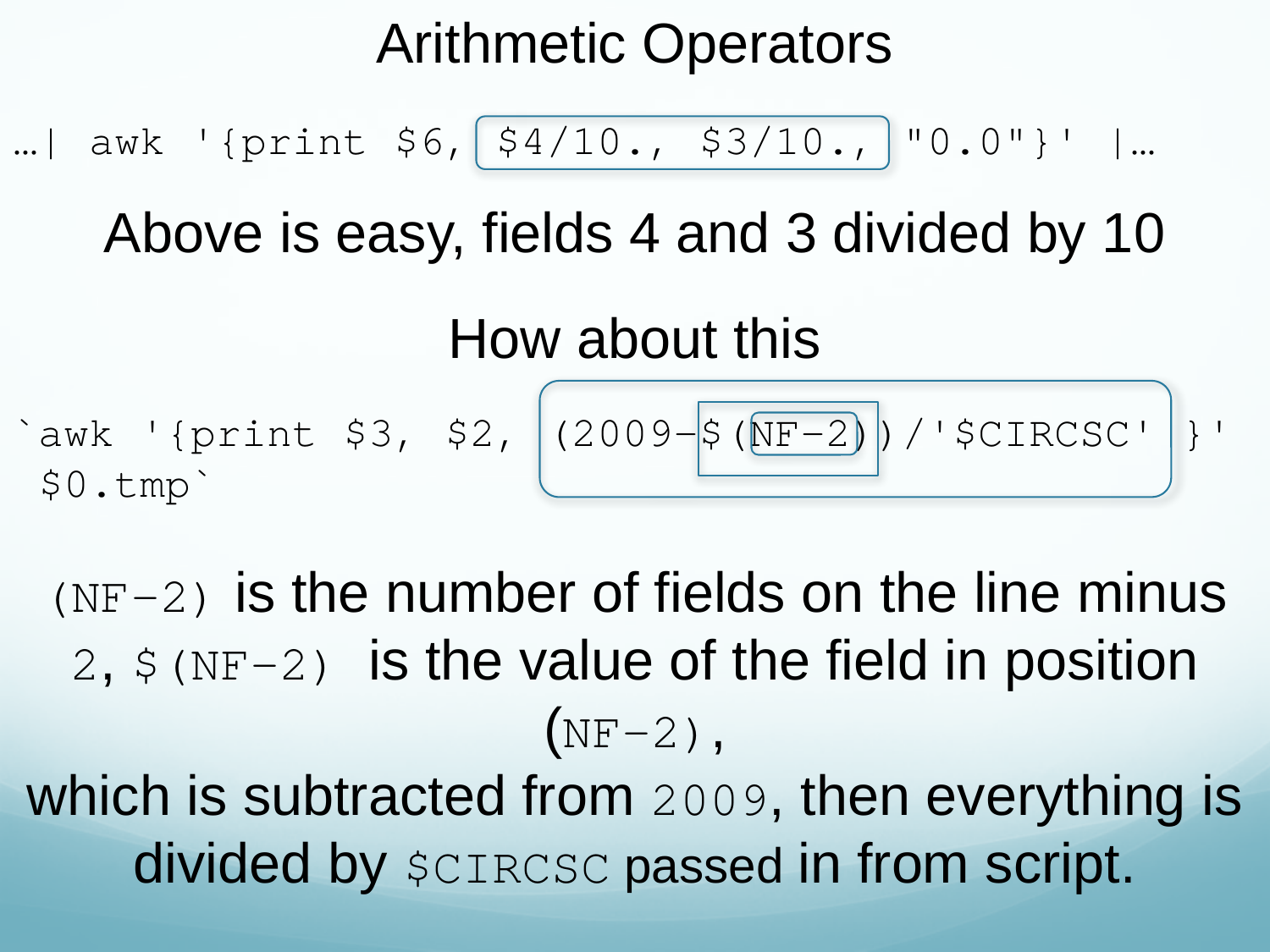

Arithmetic Operators

…| awk '{print $6, $4/10., $3/10., "0.0"}' |…

Above is easy, fields 4 and 3 divided by 10

How about this

`awk '{print $3, $2, (2009-$(NF-2))/'$CIRCSC' }'
 $0.tmp`

(NF-2) is the number of fields on the line minus 2, $(NF-2) is the value of the field in position (NF-2),
which is subtracted from 2009, then everything is divided by $CIRCSC passed in from script.